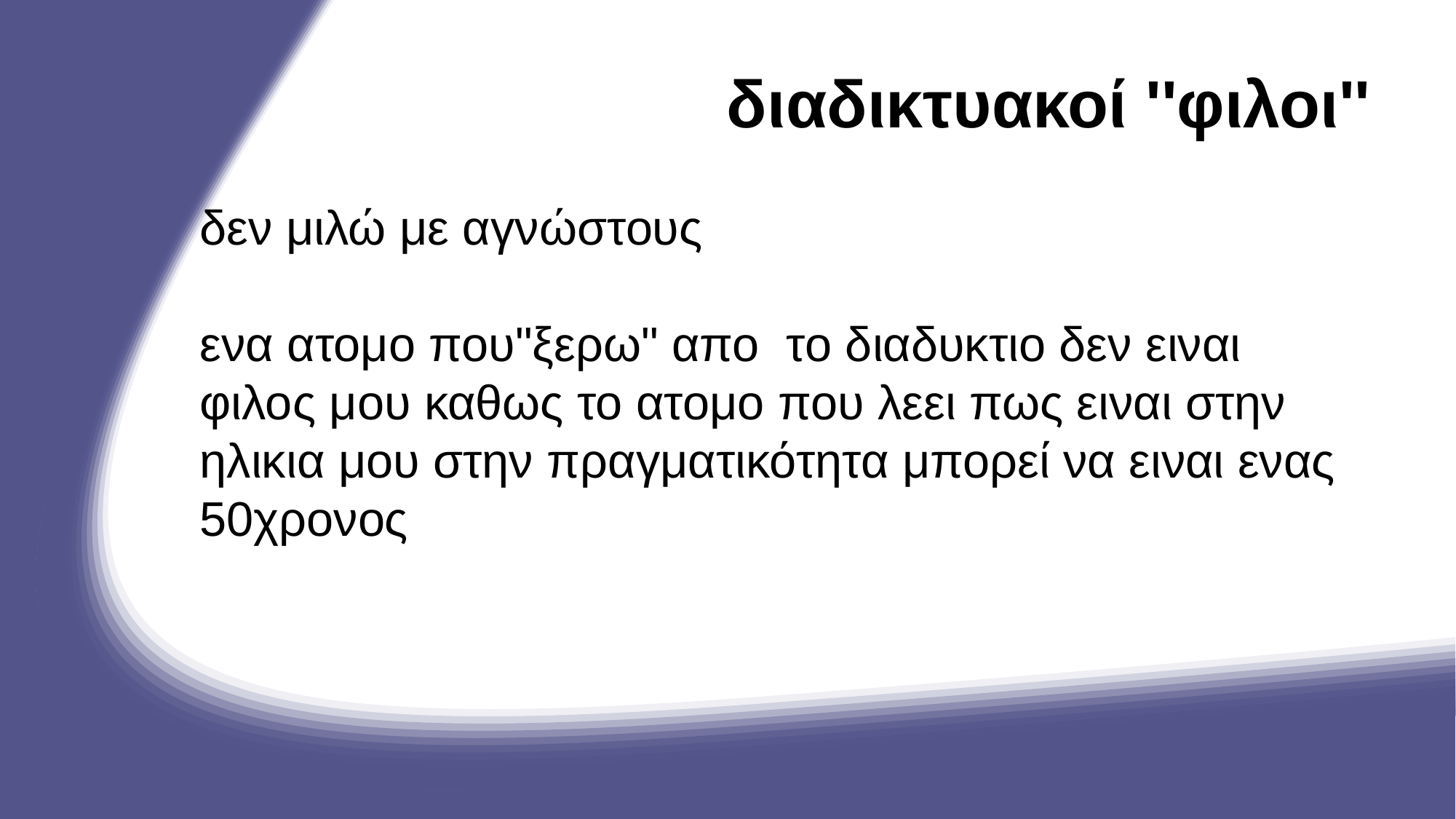

# διαδικτυακοί ''φιλοι''
δεν μιλώ με αγνώστους

ενα ατομο που"ξερω" απο  το διαδυκτιο δεν ειναι φιλος μου καθως το ατομο που λεει πως ειναι στην ηλικια μου στην πραγματικότητα μπορεί να ειναι ενας 50χρονος